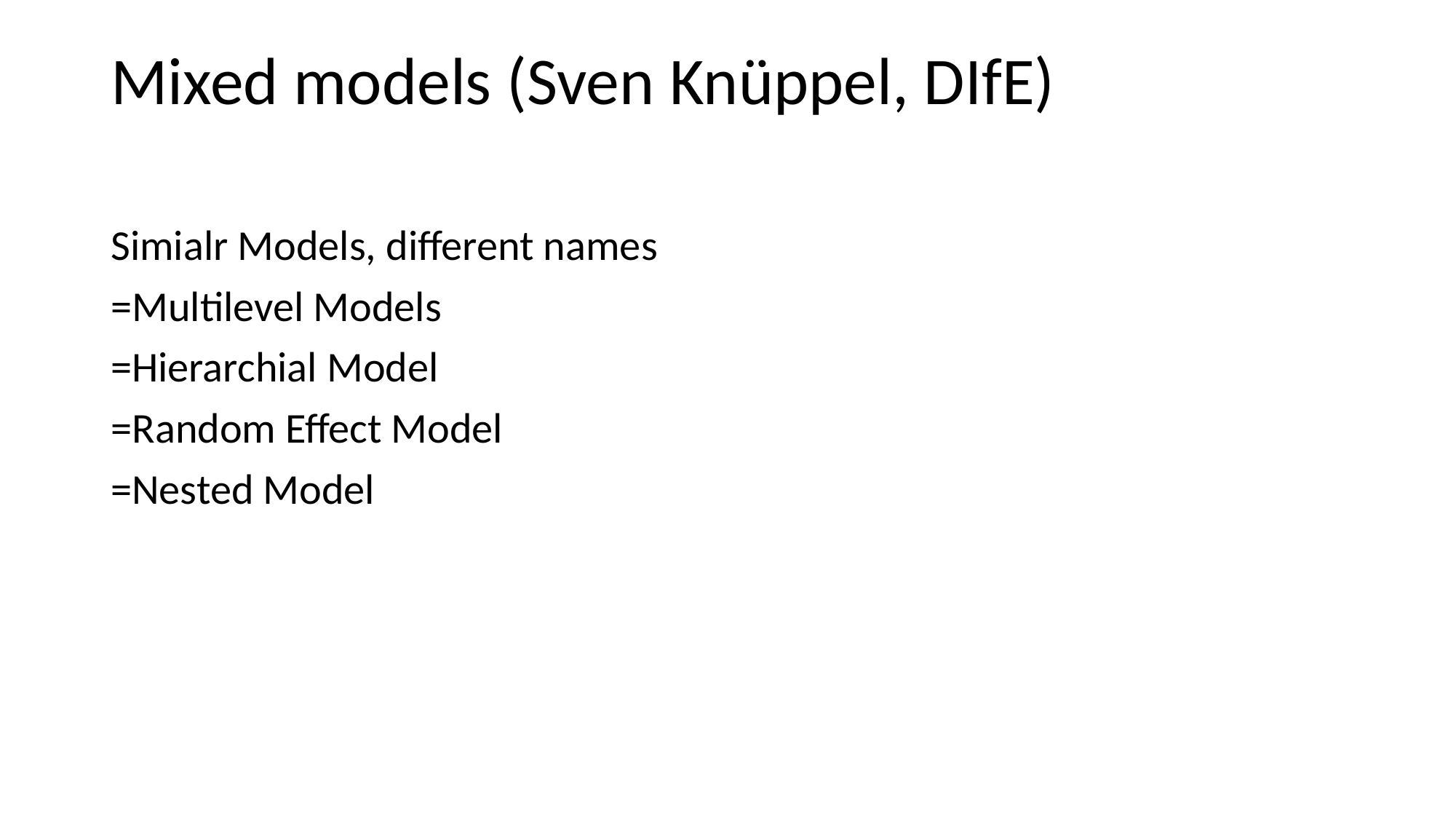

# Mixed models (Sven Knüppel, DIfE)
Simialr Models, different names
=Multilevel Models
=Hierarchial Model
=Random Effect Model
=Nested Model